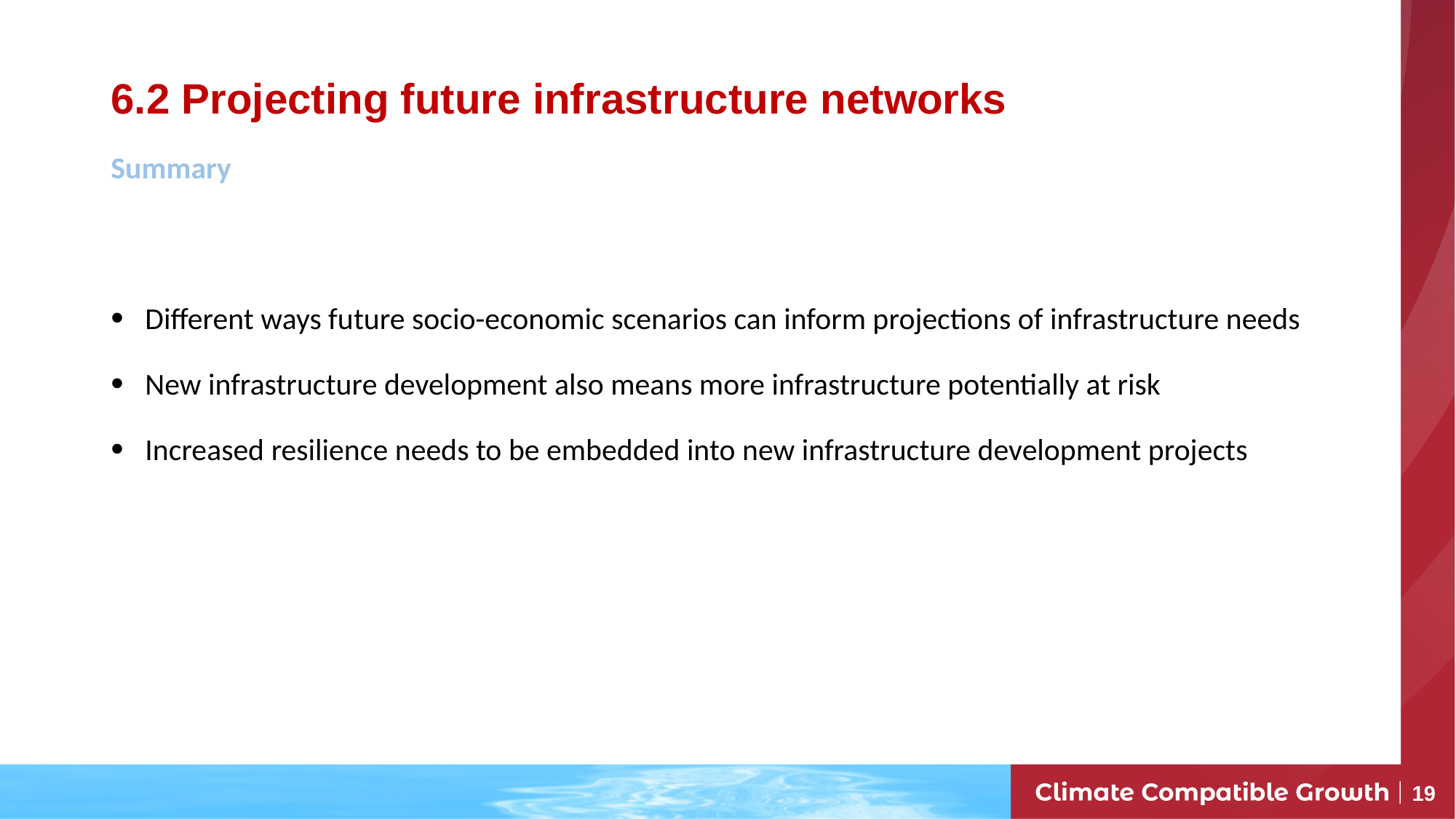

# 6.2 Projecting future infrastructure networks
Summary

Different ways future socio-economic scenarios can inform projections of infrastructure needs

New infrastructure development also means more infrastructure potentially at risk

Increased resilience needs to be embedded into new infrastructure development projects